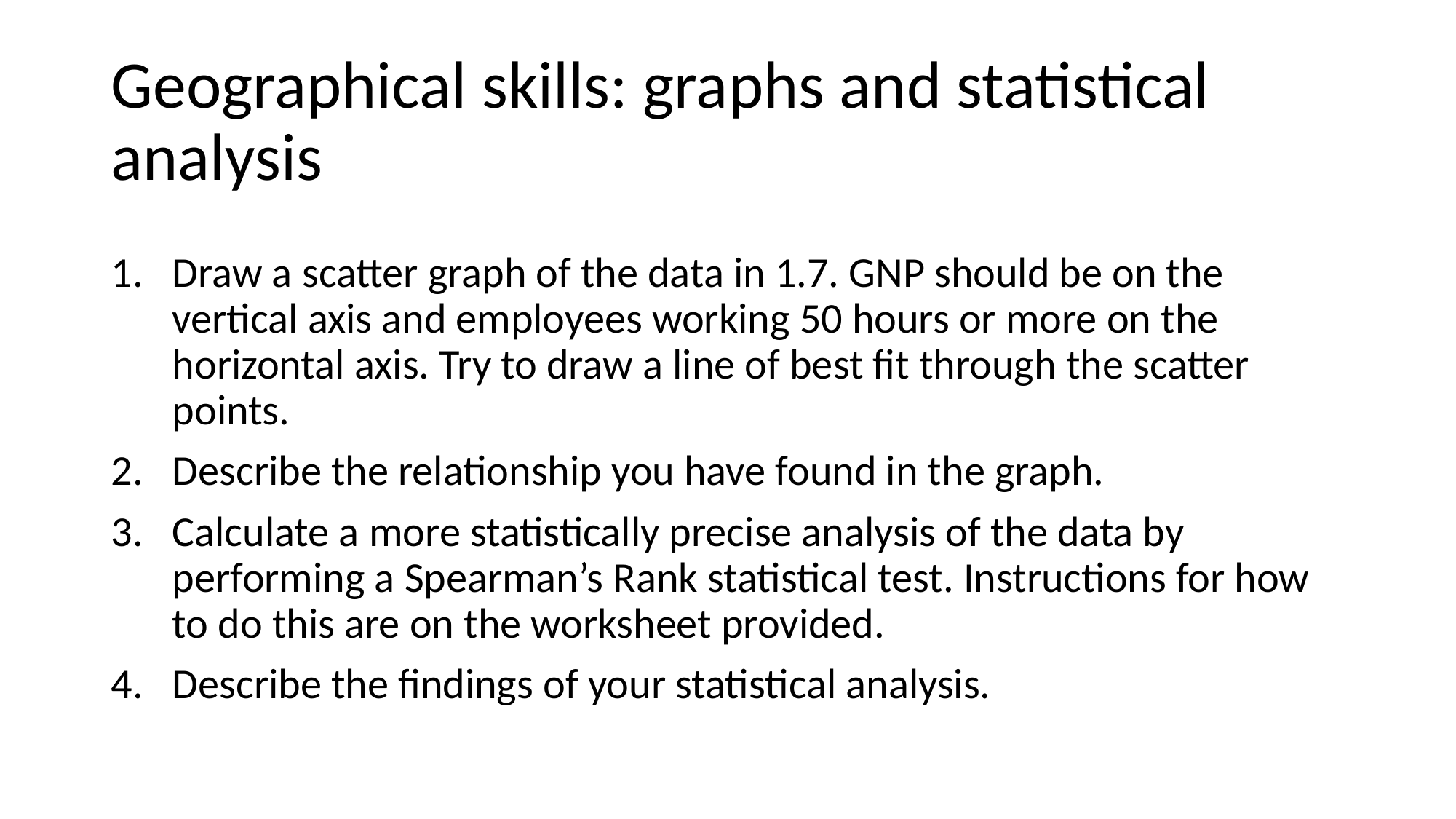

# Geographical skills: graphs and statistical analysis
Draw a scatter graph of the data in 1.7. GNP should be on the vertical axis and employees working 50 hours or more on the horizontal axis. Try to draw a line of best fit through the scatter points.
Describe the relationship you have found in the graph.
Calculate a more statistically precise analysis of the data by performing a Spearman’s Rank statistical test. Instructions for how to do this are on the worksheet provided.
Describe the findings of your statistical analysis.